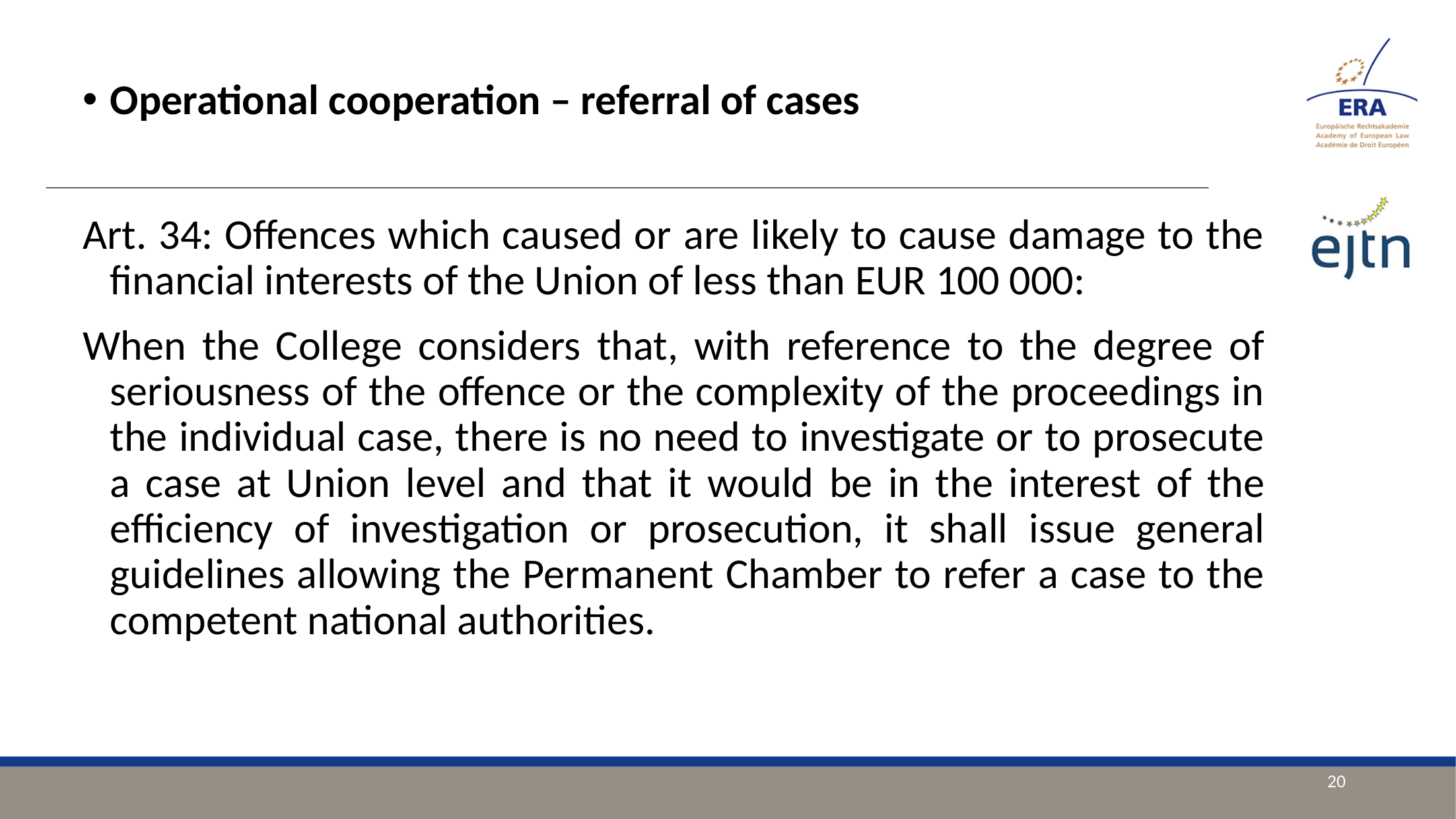

Operational cooperation – referral of cases
Art. 34: Offences which caused or are likely to cause damage to the financial interests of the Union of less than EUR 100 000:
When the College considers that, with reference to the degree of seriousness of the offence or the complexity of the proceedings in the individual case, there is no need to investigate or to prosecute a case at Union level and that it would be in the interest of the efficiency of investigation or prosecution, it shall issue general guidelines allowing the Permanent Chamber to refer a case to the competent national authorities.
20